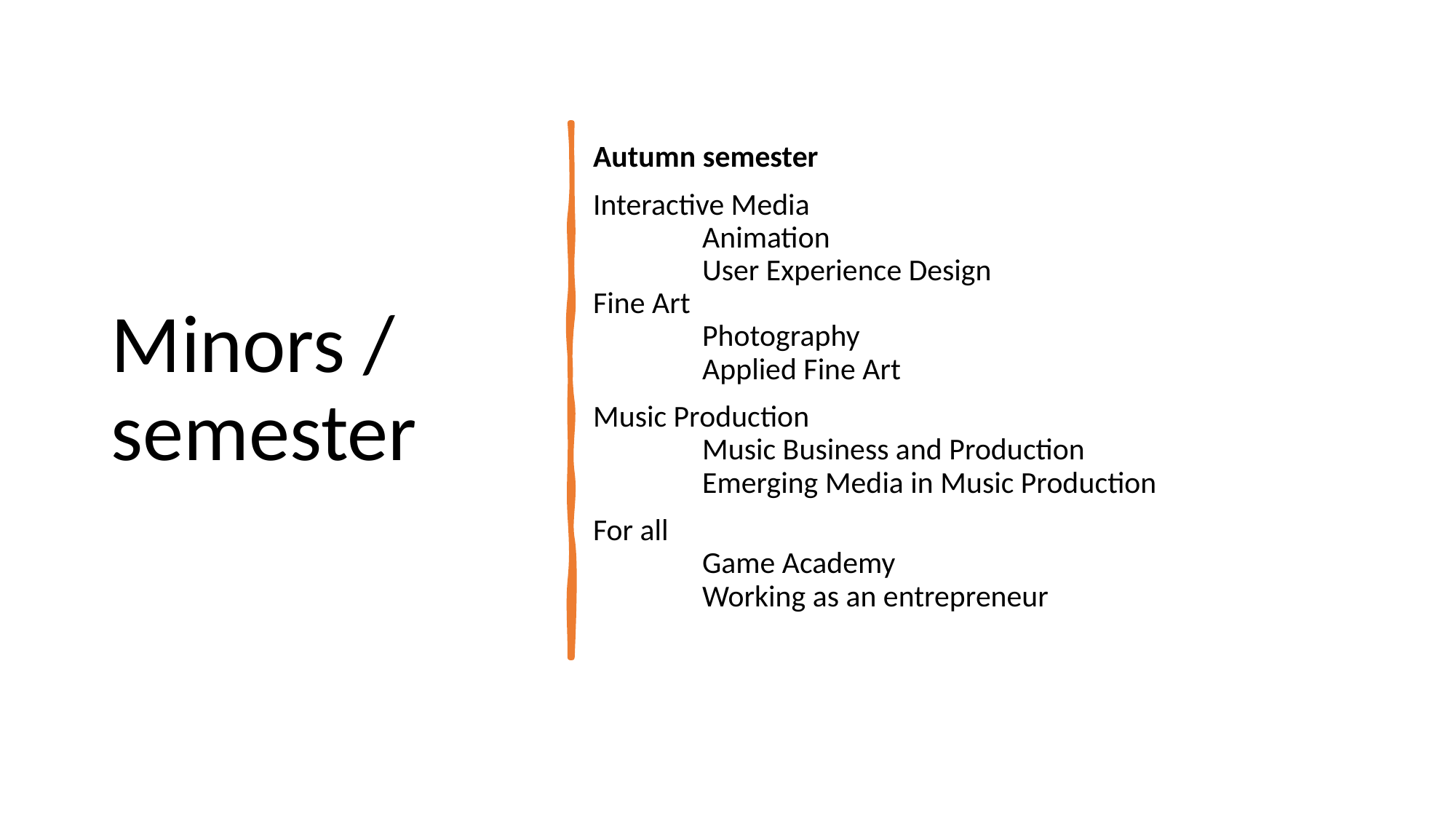

Autumn semester
Interactive Media
	Animation
	User Experience Design
Fine Art
	Photography
	Applied Fine Art
Music Production
	Music Business and Production
	Emerging Media in Music Production
For all
	Game Academy
	Working as an entrepreneur

# Minors / semester